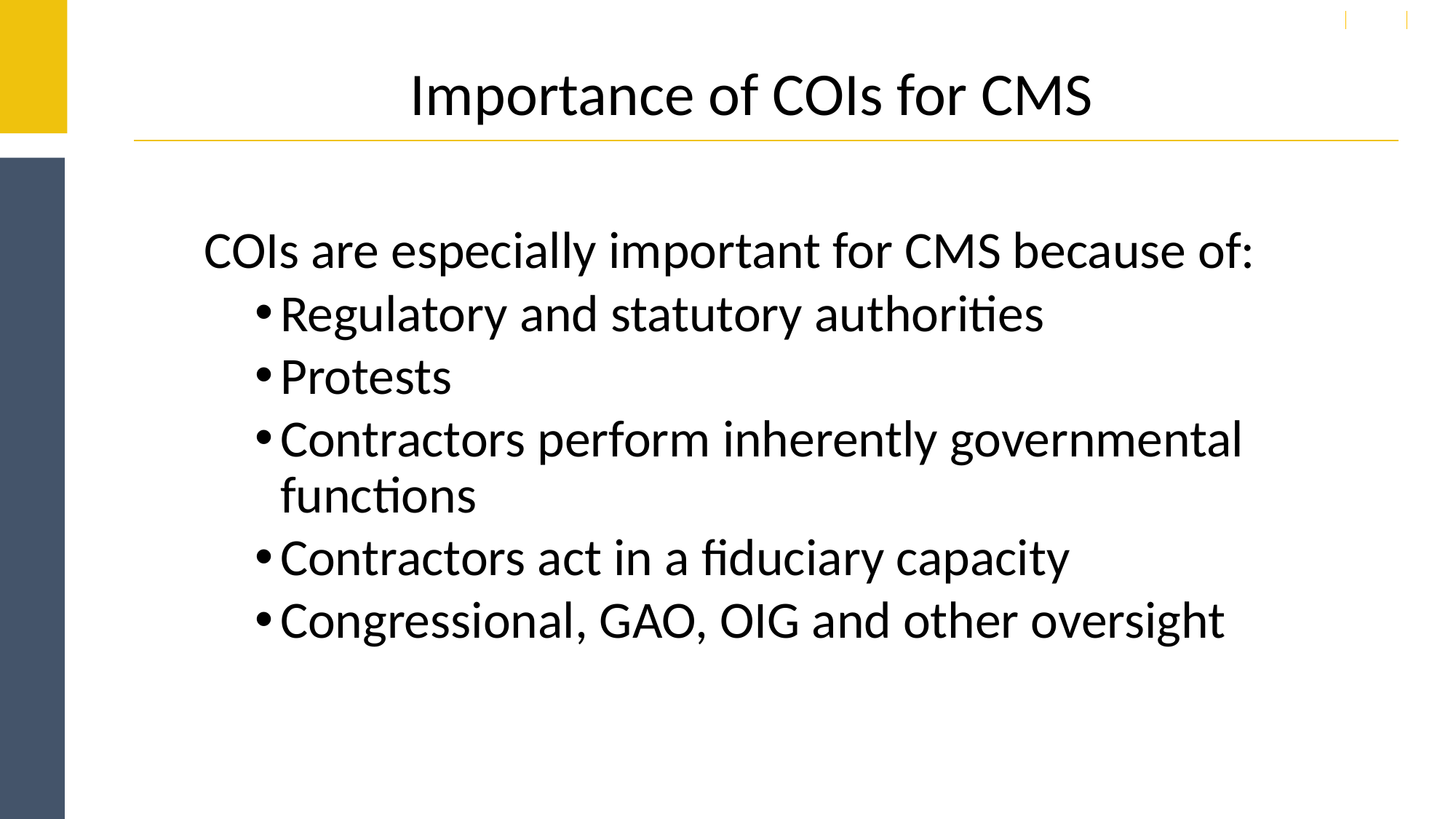

# Importance of COIs for CMS
COIs are especially important for CMS because of:
Regulatory and statutory authorities
Protests
Contractors perform inherently governmental functions
Contractors act in a fiduciary capacity
Congressional, GAO, OIG and other oversight